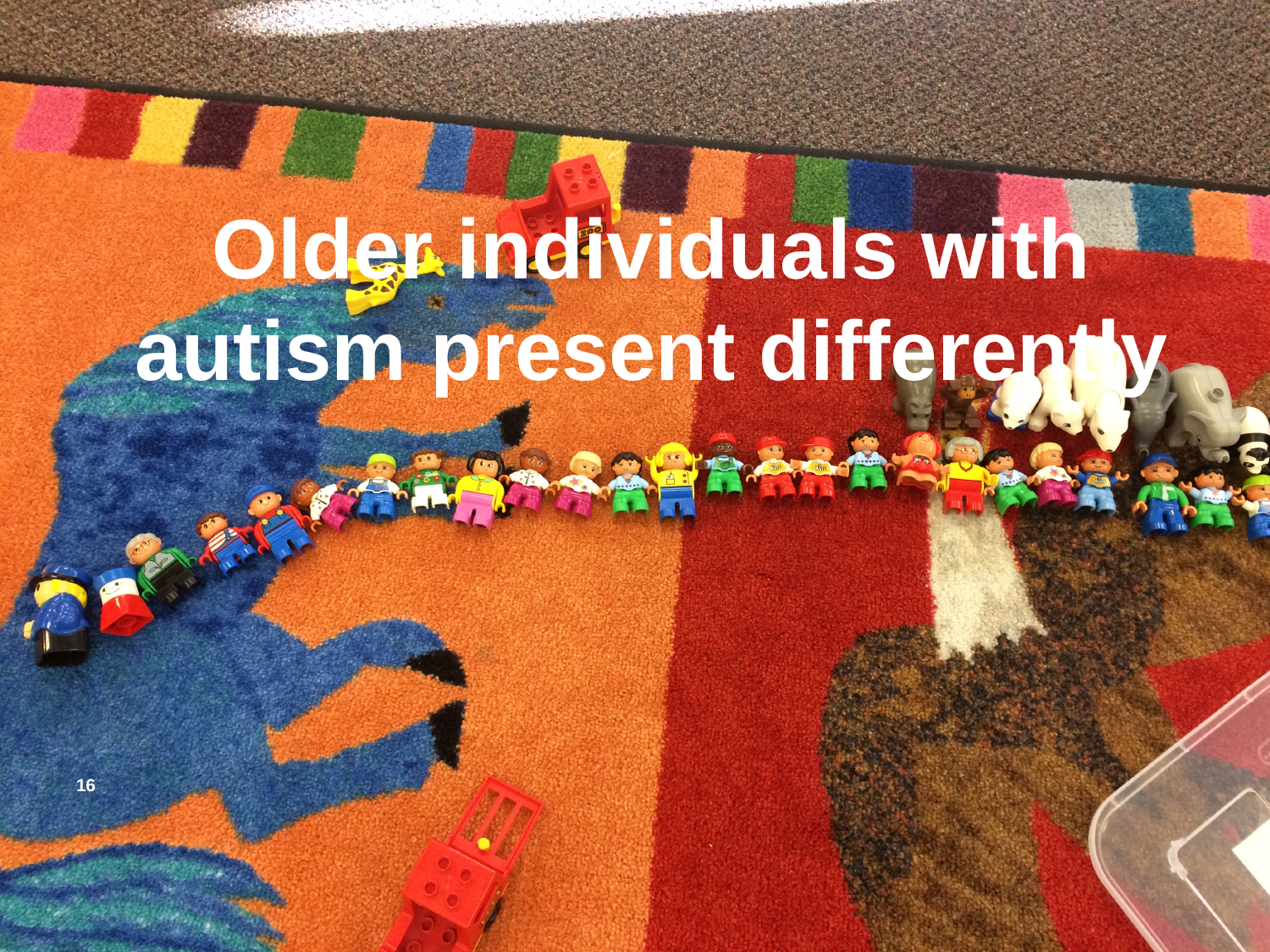

Older individuals with autism present differently

16